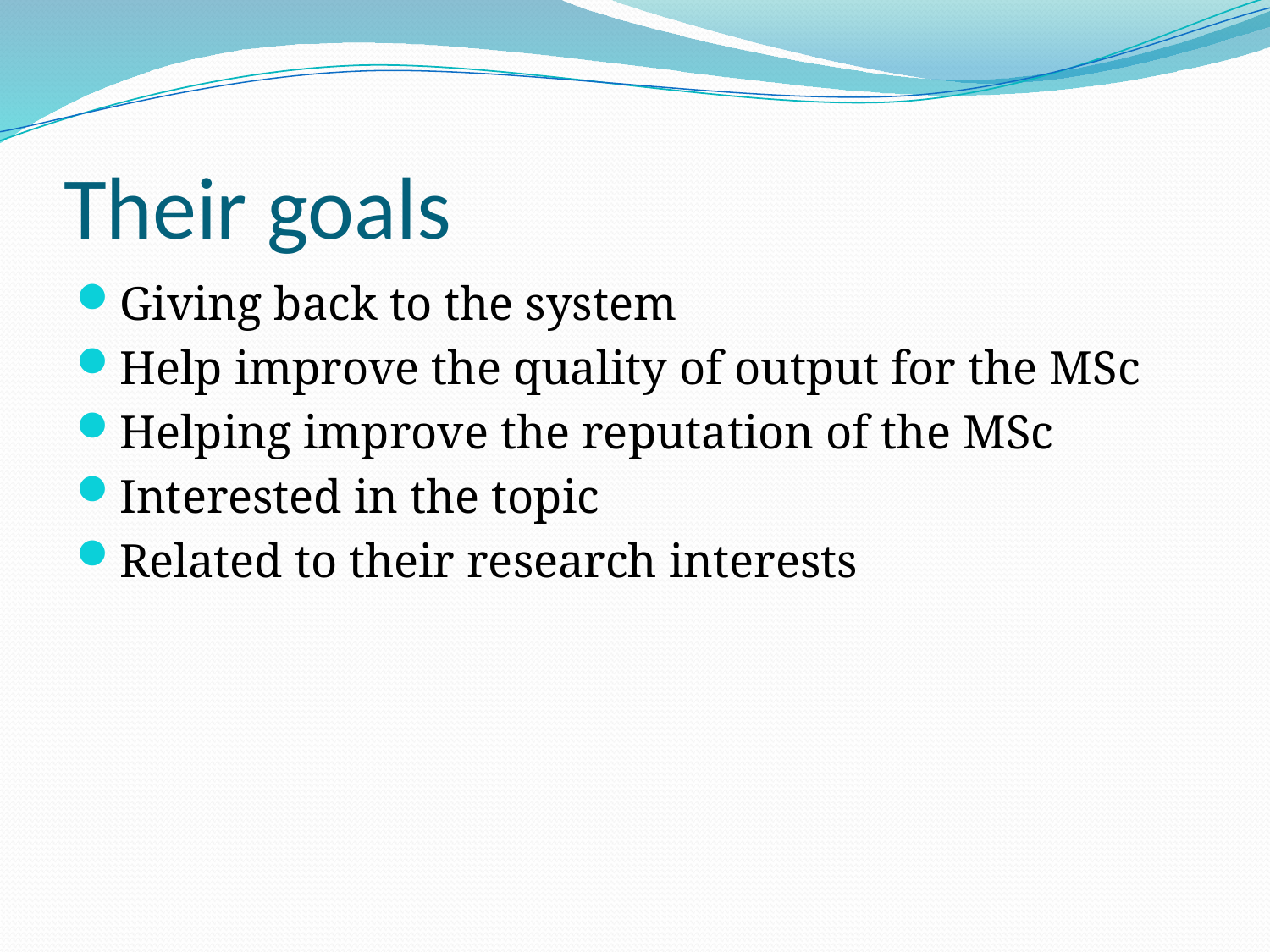

# Their goals
Giving back to the system
Help improve the quality of output for the MSc
Helping improve the reputation of the MSc
Interested in the topic
Related to their research interests